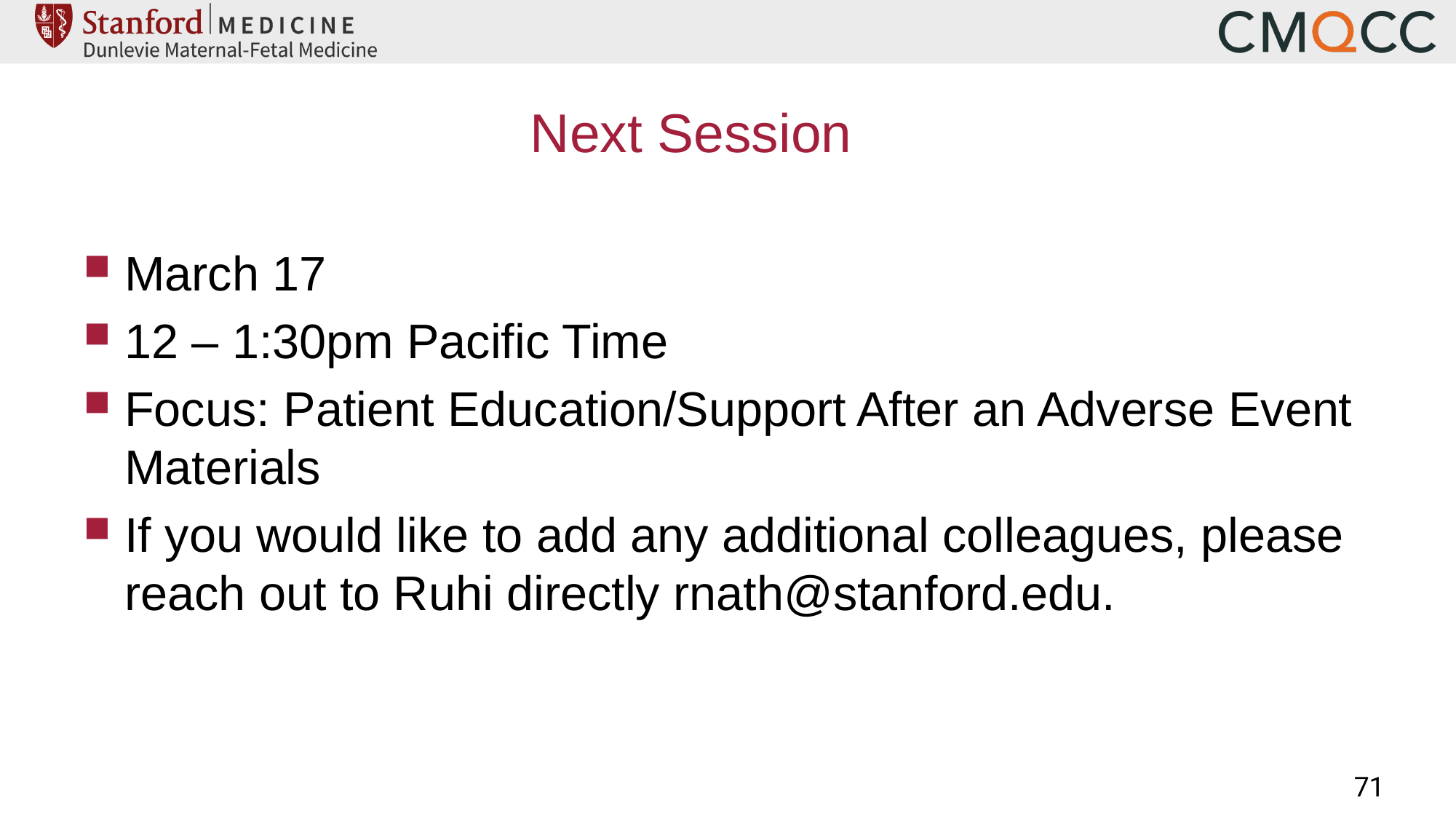

# Next Session
March 17
12 – 1:30pm Pacific Time
Focus: Patient Education/Support After an Adverse Event Materials
If you would like to add any additional colleagues, please reach out to Ruhi directly rnath@stanford.edu.